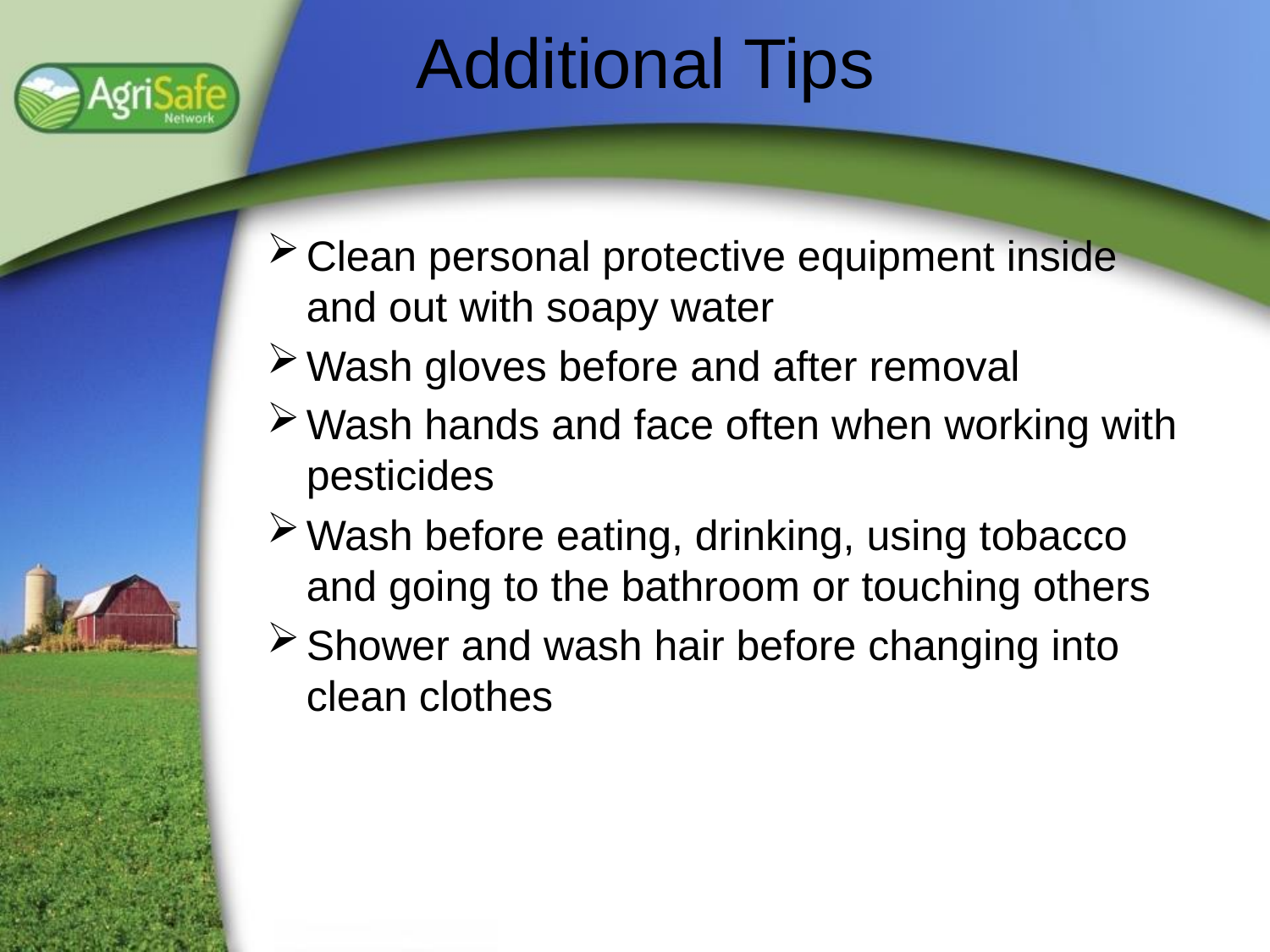

# Additional Tips
Clean personal protective equipment inside and out with soapy water
Wash gloves before and after removal
Wash hands and face often when working with pesticides
Wash before eating, drinking, using tobacco and going to the bathroom or touching others
Shower and wash hair before changing into clean clothes